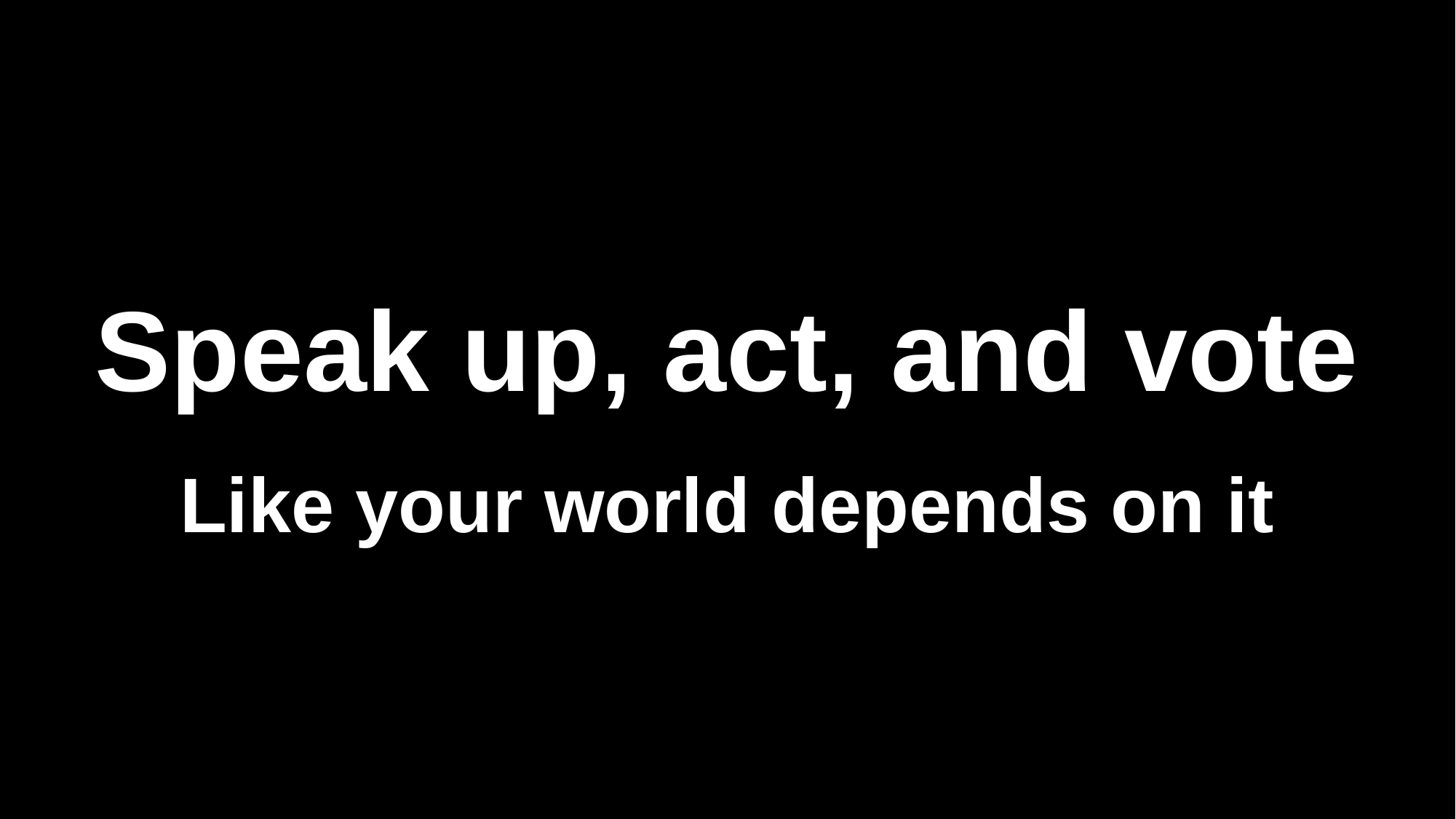

Speak up, act, and vote
Like your world depends on it